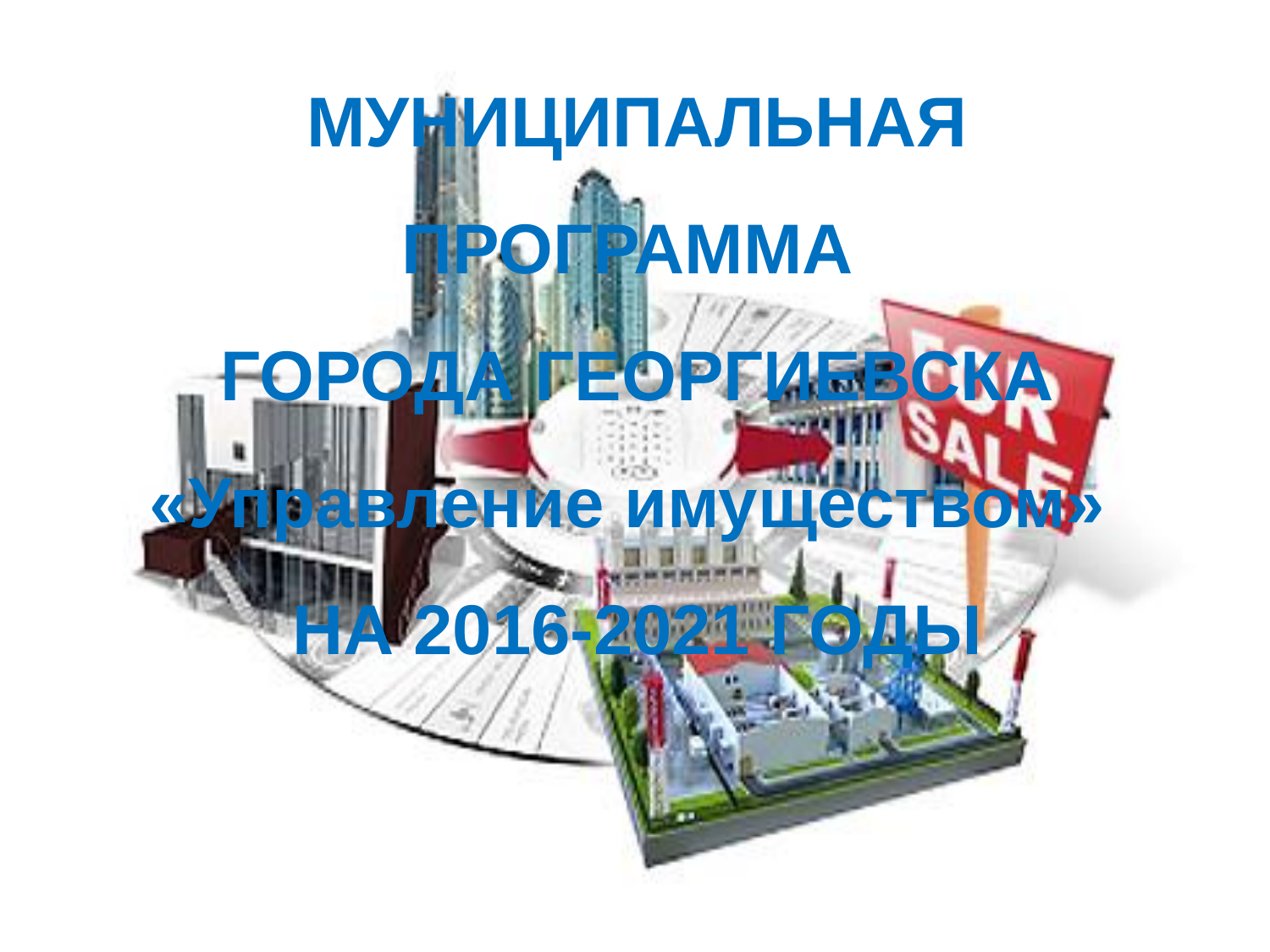

# МУНИЦИПАЛЬНАЯ ПРОГРАММА ГОРОДА ГЕОРГИЕВСКА «Управление имуществом» НА 2016-2021 ГОДЫ